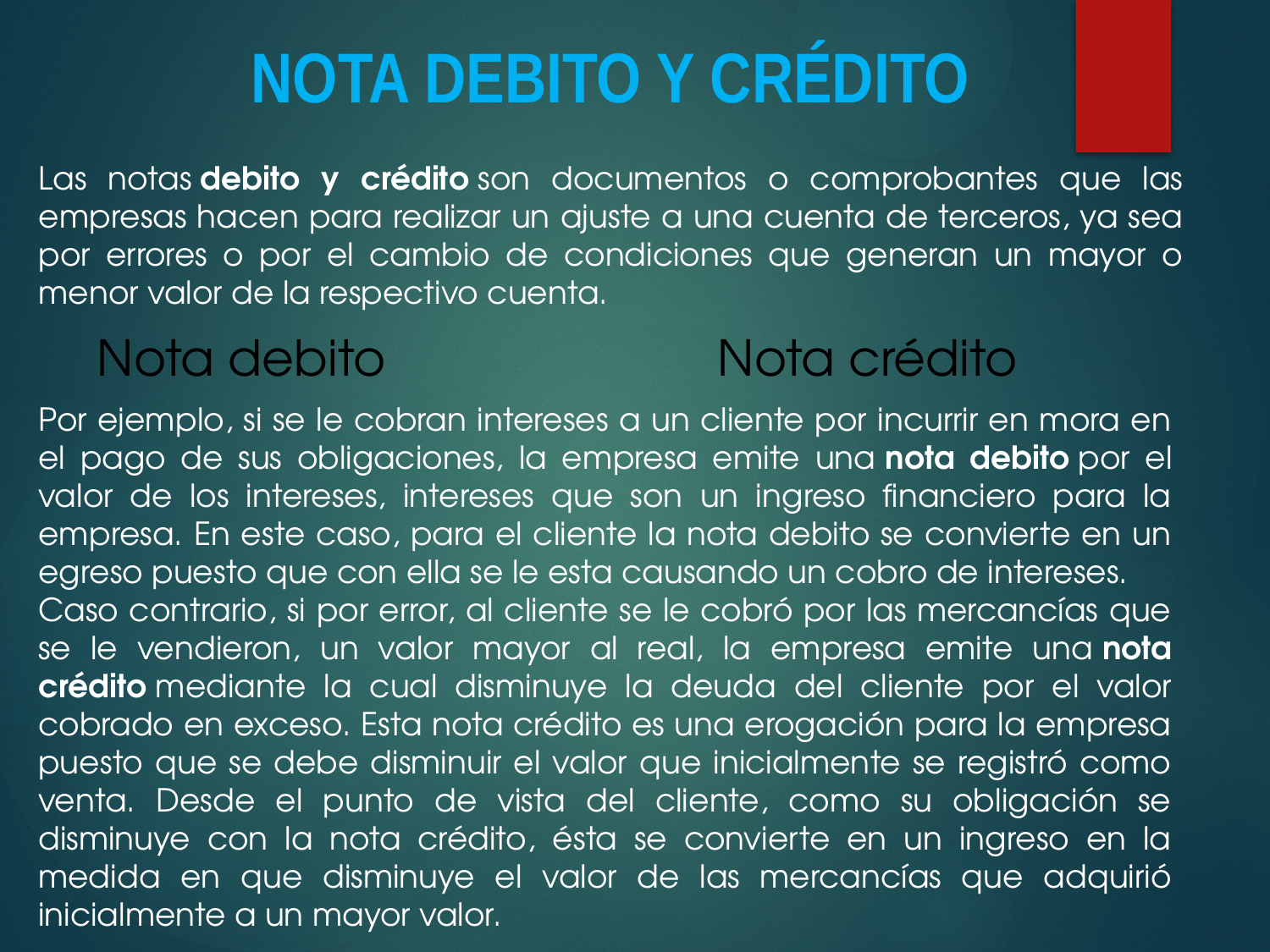

Nota debito y crédito
Las notas debito y crédito son documentos o comprobantes que las empresas hacen para realizar un ajuste a una cuenta de terceros, ya sea por errores o por el cambio de condiciones que generan un mayor o menor valor de la respectivo cuenta.
Nota debito
Nota crédito
Por ejemplo, si se le cobran intereses a un cliente por incurrir en mora en el pago de sus obligaciones, la empresa emite una nota debito por el valor de los intereses, intereses que son un ingreso financiero para la empresa. En este caso, para el cliente la nota debito se convierte en un egreso puesto que con ella se le esta causando un cobro de intereses.
Caso contrario, si por error, al cliente se le cobró por las mercancías que se le vendieron, un valor mayor al real, la empresa emite una nota crédito mediante la cual disminuye la deuda del cliente por el valor cobrado en exceso. Esta nota crédito es una erogación para la empresa puesto que se debe disminuir el valor que inicialmente se registró como venta. Desde el punto de vista del cliente, como su obligación se disminuye con la nota crédito, ésta se convierte en un ingreso en la medida en que disminuye el valor de las mercancías que adquirió inicialmente a un mayor valor.